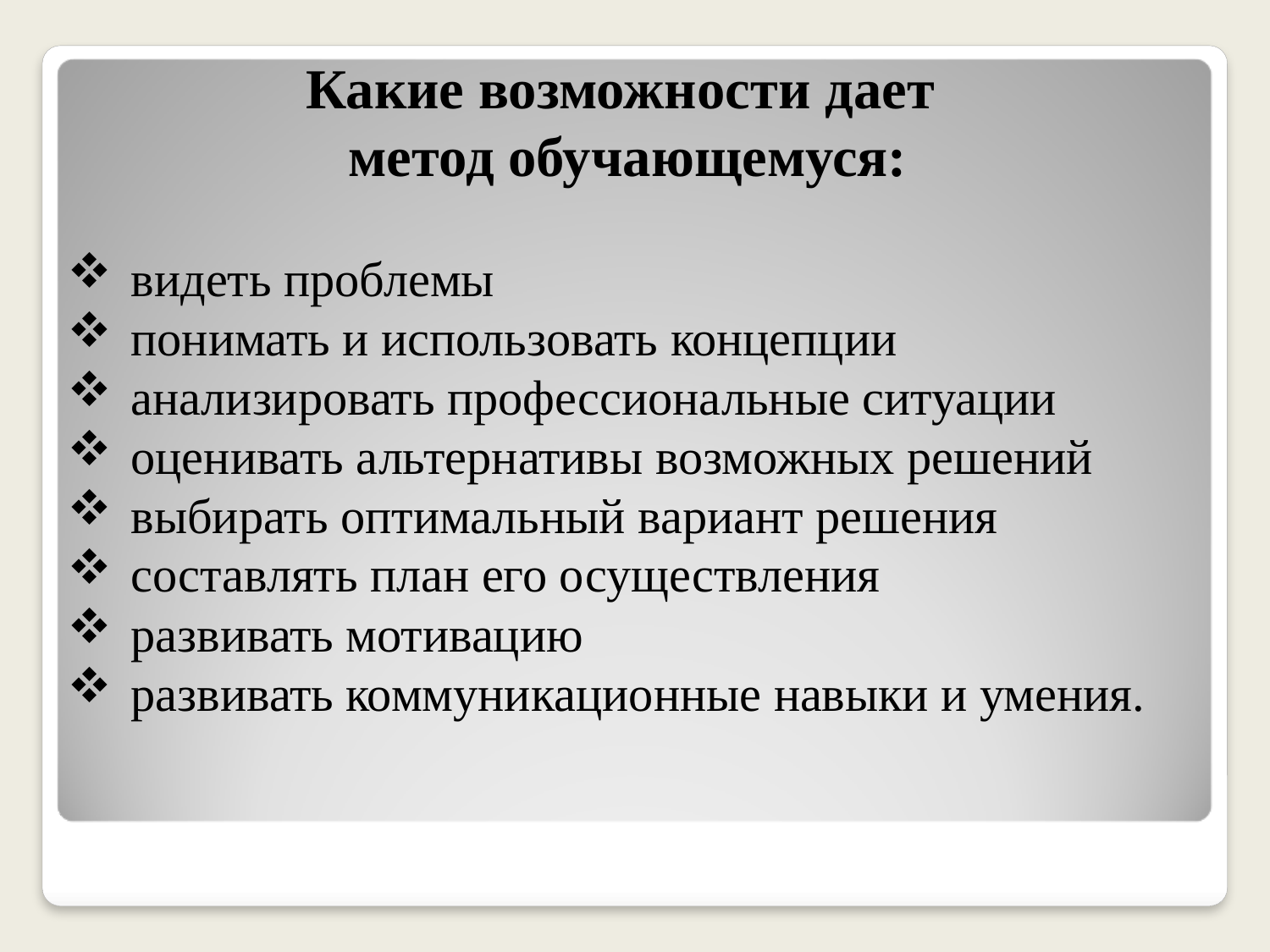

Какие возможности дает
метод обучающемуся:

видеть проблемы
понимать и использовать концепции
анализировать профессиональные ситуации
оценивать альтернативы возможных решений
выбирать оптимальный вариант решения
составлять план его осуществления
развивать мотивацию
развивать коммуникационные навыки и умения.